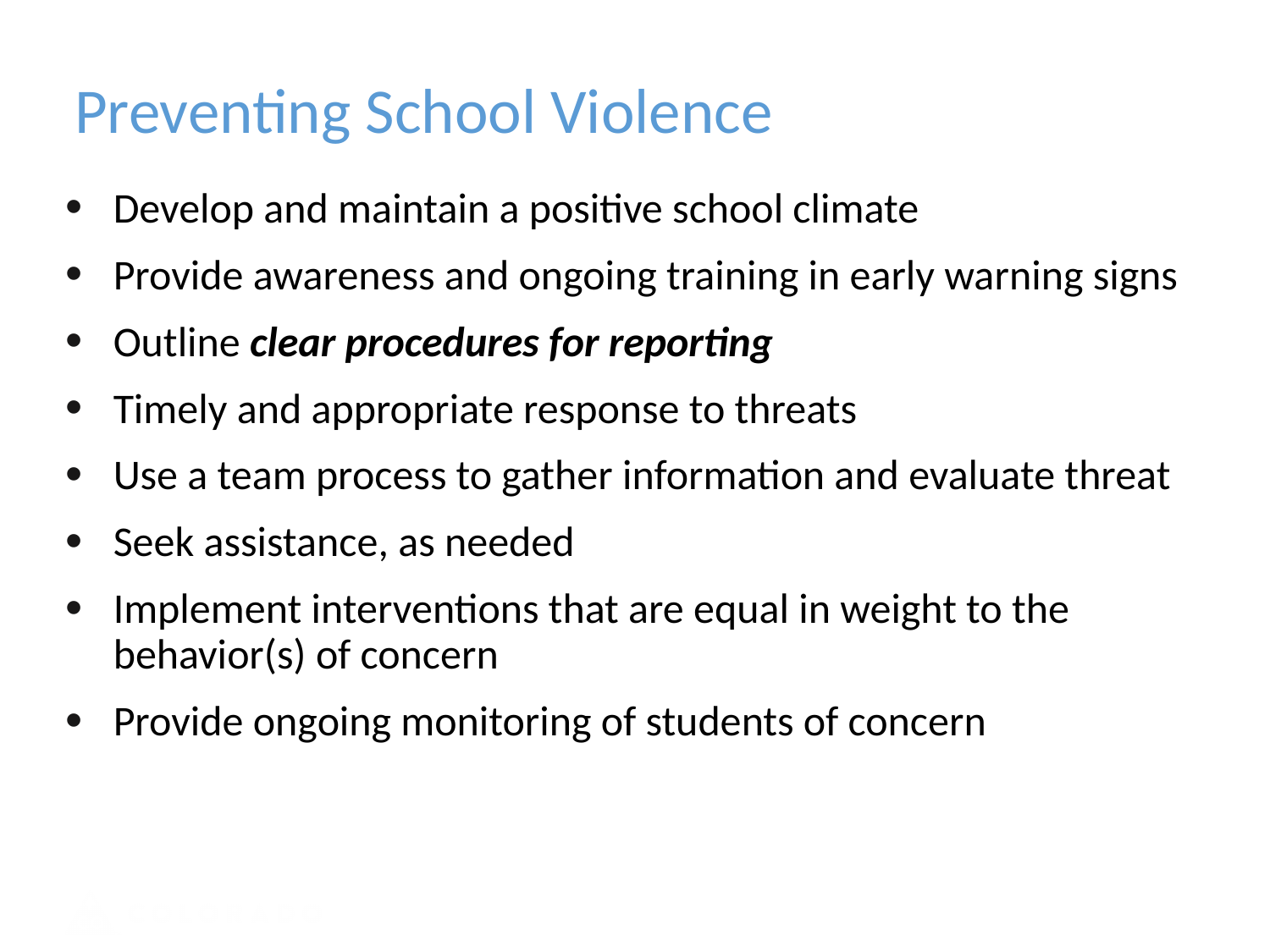

# Preventing School Violence
Develop and maintain a positive school climate
Provide awareness and ongoing training in early warning signs
Outline clear procedures for reporting
Timely and appropriate response to threats
Use a team process to gather information and evaluate threat
Seek assistance, as needed
Implement interventions that are equal in weight to the behavior(s) of concern
Provide ongoing monitoring of students of concern